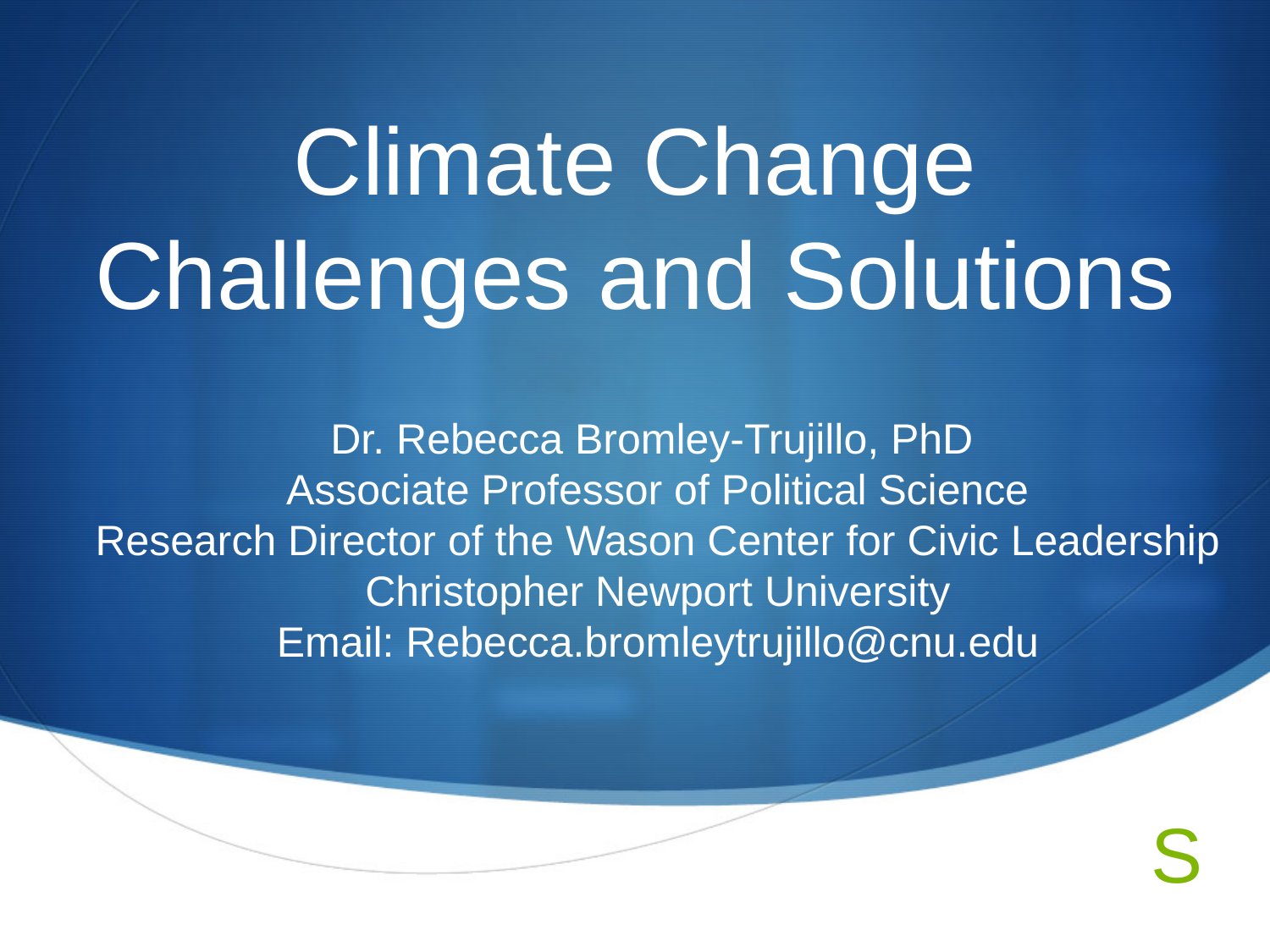

# Climate Change Challenges and Solutions
Dr. Rebecca Bromley-Trujillo, PhD
Associate Professor of Political Science
Research Director of the Wason Center for Civic Leadership
Christopher Newport University
Email: Rebecca.bromleytrujillo@cnu.edu